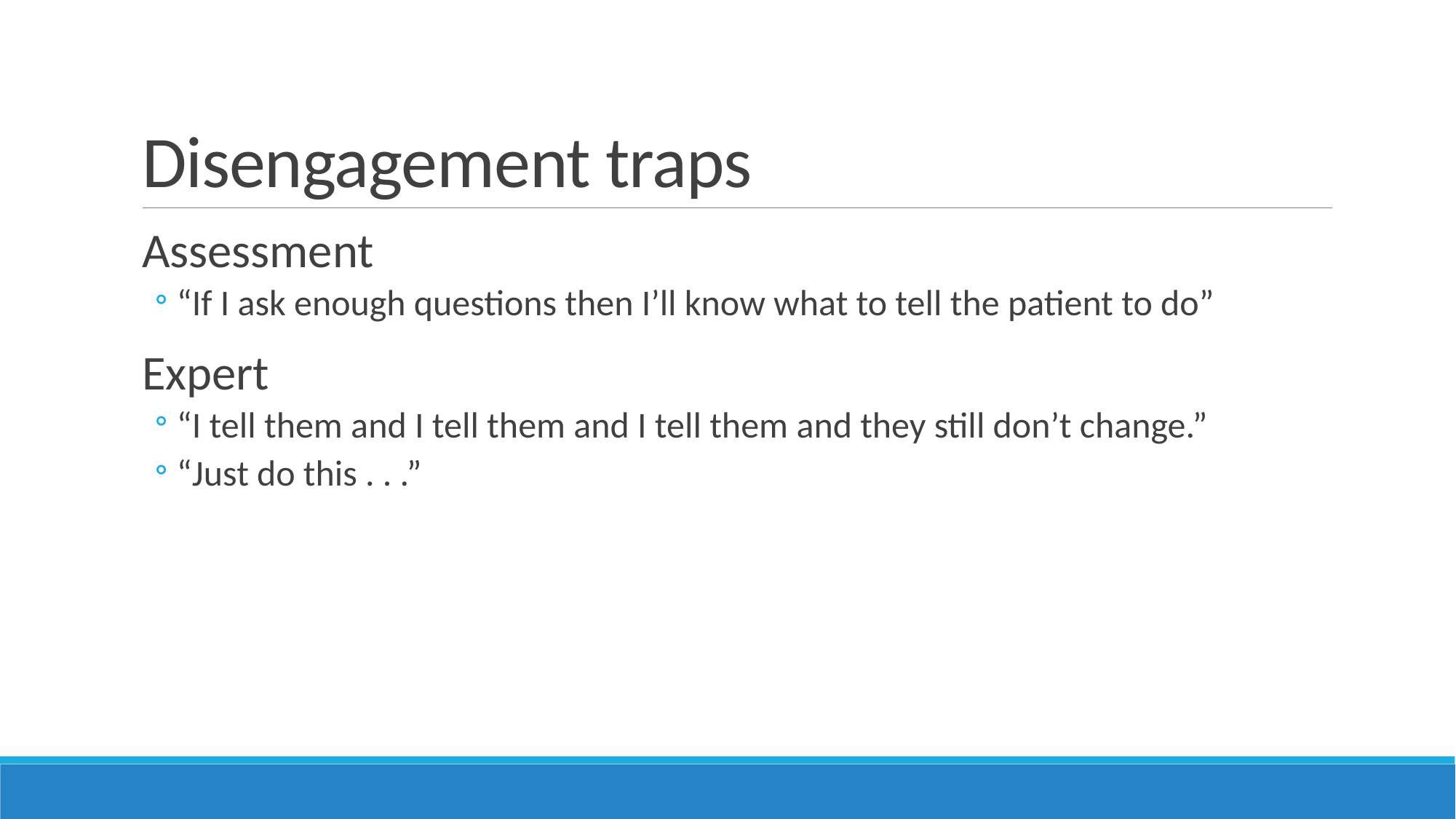

# Disengagement traps
Assessment
“If I ask enough questions then I’ll know what to tell the patient to do”
Expert
“I tell them and I tell them and I tell them and they still don’t change.”
“Just do this . . .”